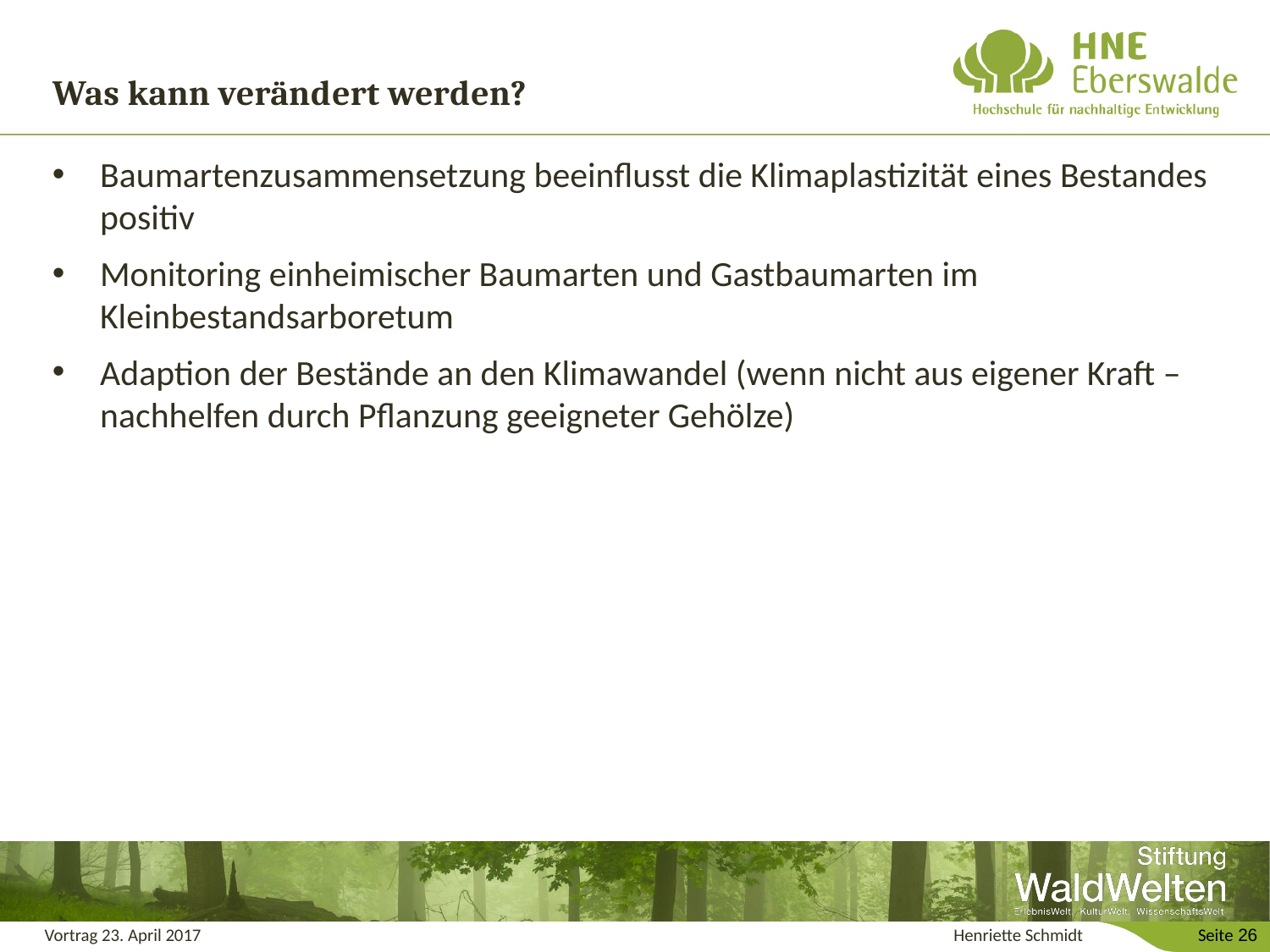

# Was kann verändert werden?
Baumartenzusammensetzung beeinflusst die Klimaplastizität eines Bestandes positiv
Monitoring einheimischer Baumarten und Gastbaumarten im Kleinbestandsarboretum
Adaption der Bestände an den Klimawandel (wenn nicht aus eigener Kraft – nachhelfen durch Pflanzung geeigneter Gehölze)